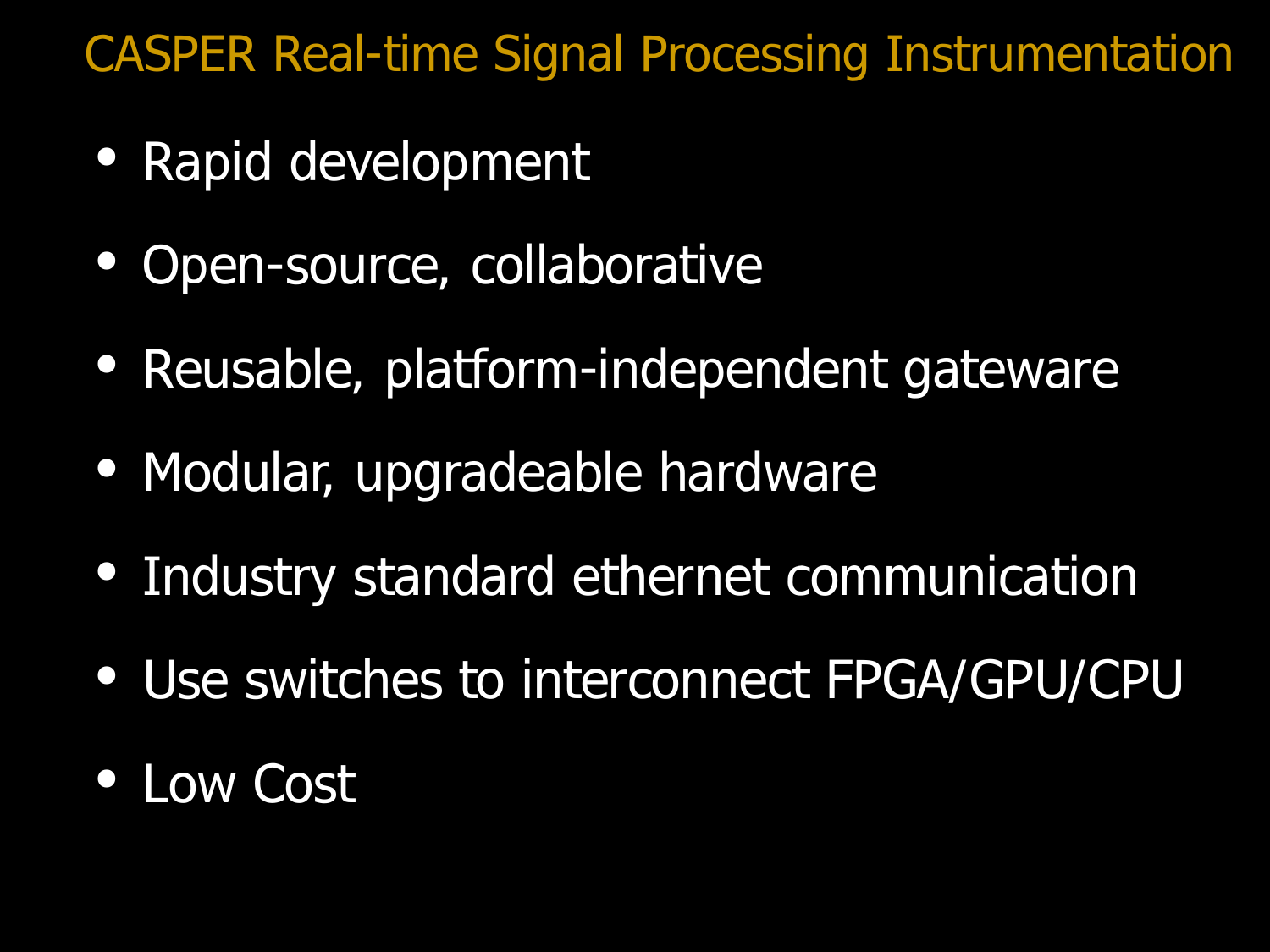

CASPER Real-time Signal Processing Instrumentation
Rapid development
Open-source, collaborative
Reusable, platform-independent gateware
Modular, upgradeable hardware
Industry standard ethernet communication
Use switches to interconnect FPGA/GPU/CPU
Low Cost